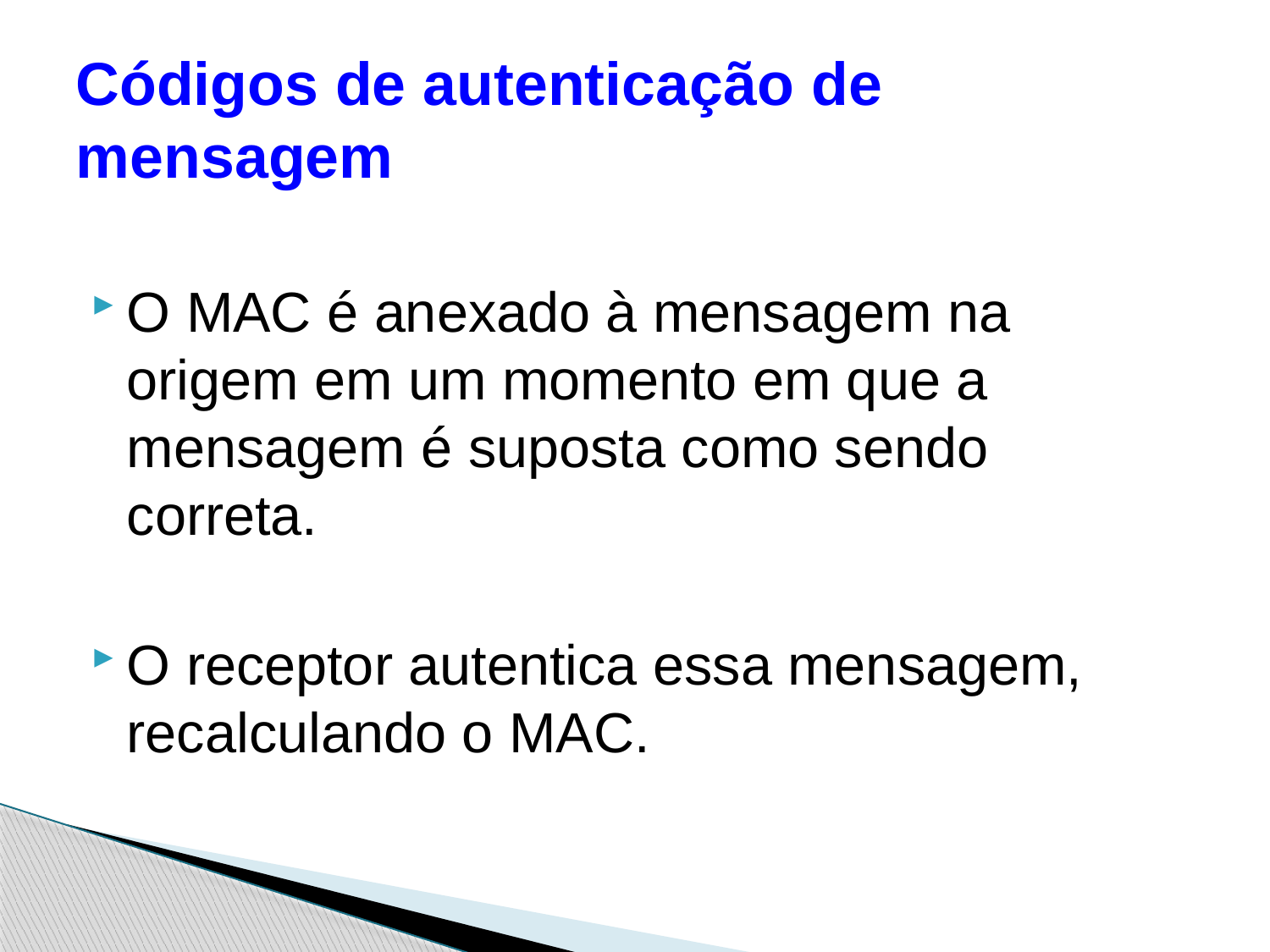

# Códigos de autenticação de mensagem

O MAC é anexado à mensagem na origem em um momento em que a mensagem é suposta como sendo correta.

O receptor autentica essa mensagem, recalculando o MAC.